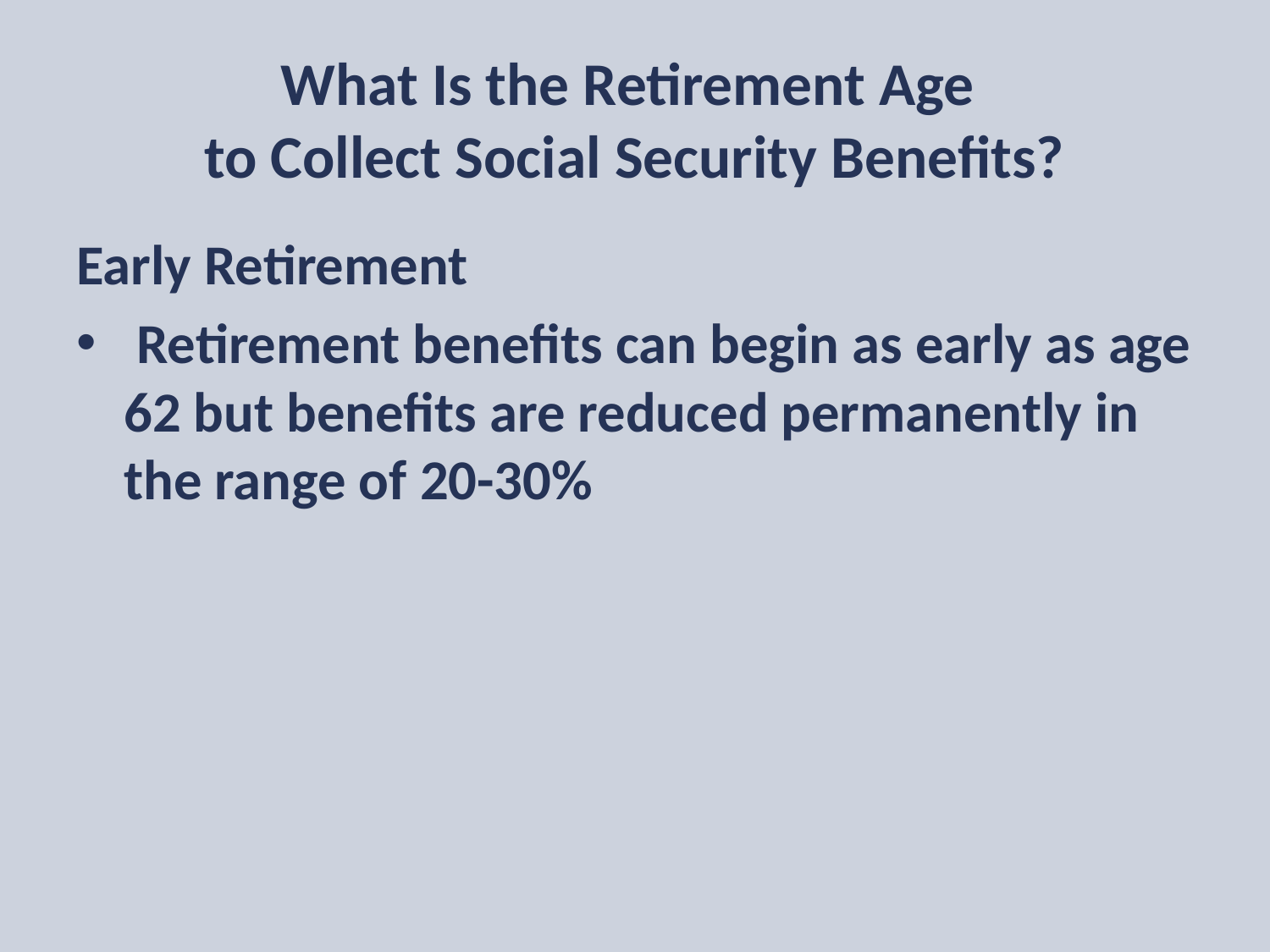

# What Is the Retirement Age to Collect Social Security Benefits?
Early Retirement
 Retirement benefits can begin as early as age 62 but benefits are reduced permanently in the range of 20-30%